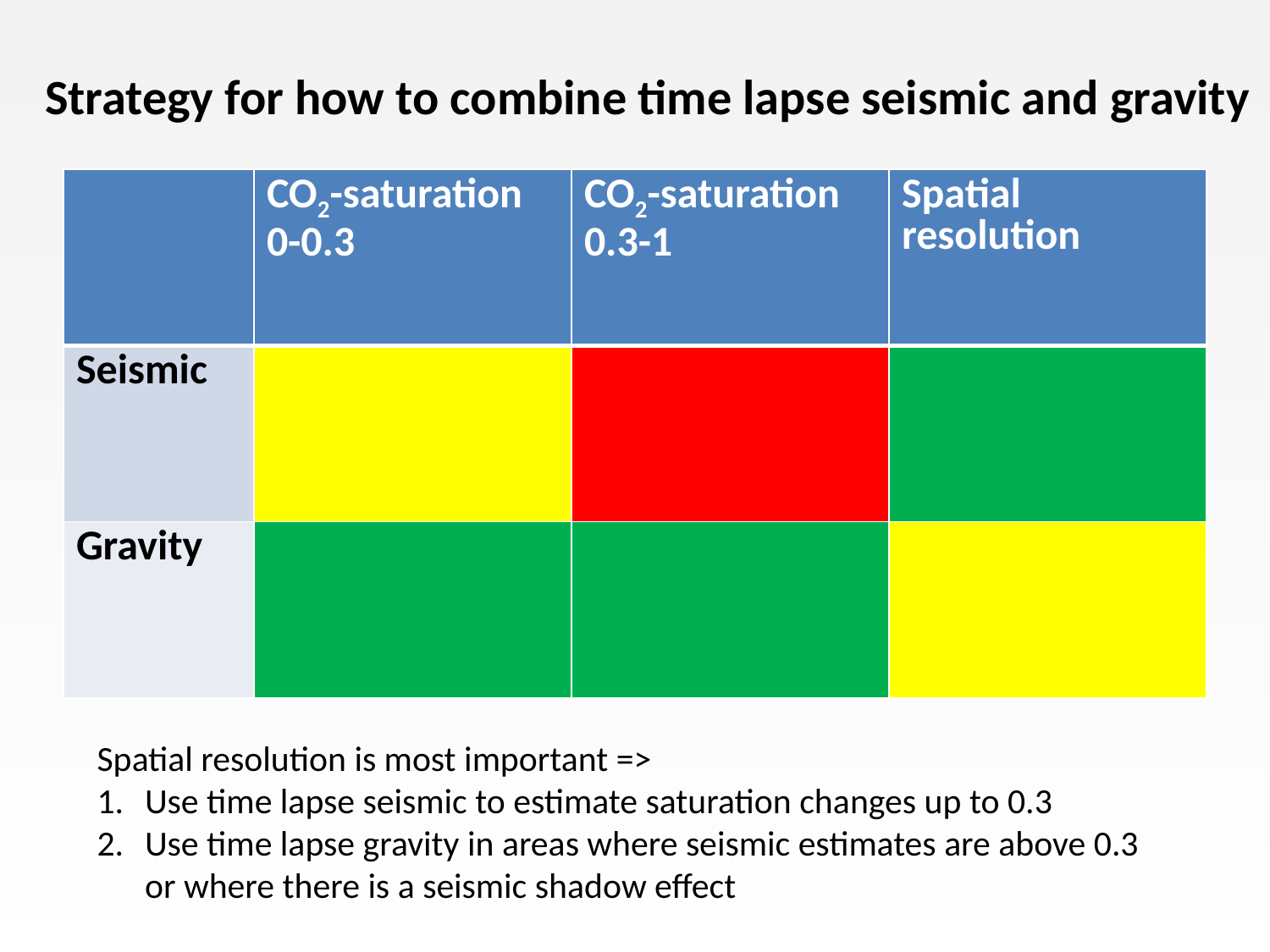

Strategy for how to combine time lapse seismic and gravity
|  | CO2-saturation 0-0.3 | CO2-saturation 0.3-1 | Spatial resolution |
| --- | --- | --- | --- |
| Seismic |  |  |  |
| Gravity |  |  |  |
Spatial resolution is most important =>
Use time lapse seismic to estimate saturation changes up to 0.3
Use time lapse gravity in areas where seismic estimates are above 0.3 or where there is a seismic shadow effect